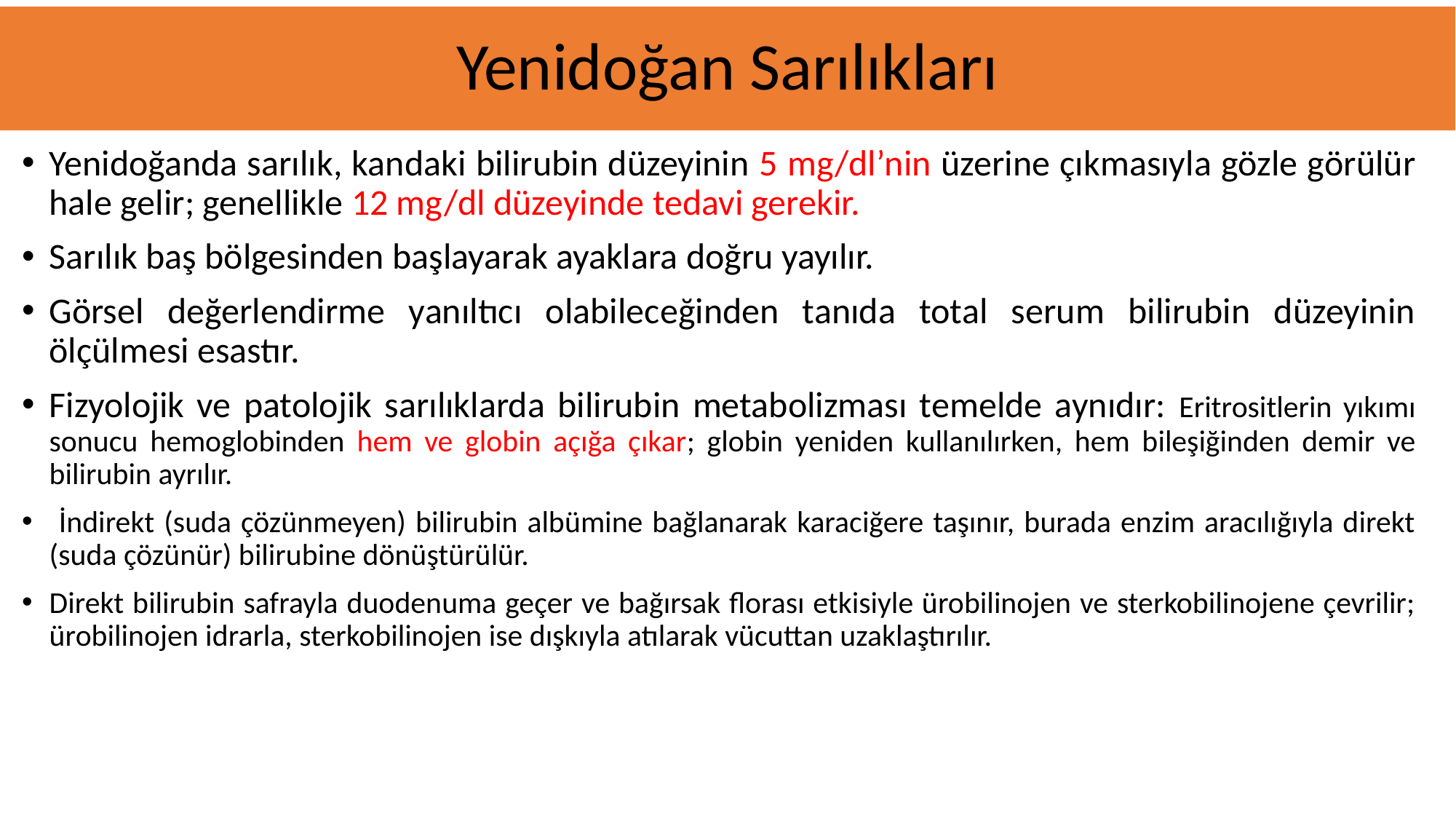

# Yenidoğan Sarılıkları
Yenidoğanda sarılık, kandaki bilirubin düzeyinin 5 mg/dl’nin üzerine çıkmasıyla gözle görülür hale gelir; genellikle 12 mg/dl düzeyinde tedavi gerekir.
Sarılık baş bölgesinden başlayarak ayaklara doğru yayılır.
Görsel değerlendirme yanıltıcı olabileceğinden tanıda total serum bilirubin düzeyinin ölçülmesi esastır.
Fizyolojik ve patolojik sarılıklarda bilirubin metabolizması temelde aynıdır: Eritrositlerin yıkımı sonucu hemoglobinden hem ve globin açığa çıkar; globin yeniden kullanılırken, hem bileşiğinden demir ve bilirubin ayrılır.
 İndirekt (suda çözünmeyen) bilirubin albümine bağlanarak karaciğere taşınır, burada enzim aracılığıyla direkt (suda çözünür) bilirubine dönüştürülür.
Direkt bilirubin safrayla duodenuma geçer ve bağırsak florası etkisiyle ürobilinojen ve sterkobilinojene çevrilir; ürobilinojen idrarla, sterkobilinojen ise dışkıyla atılarak vücuttan uzaklaştırılır.